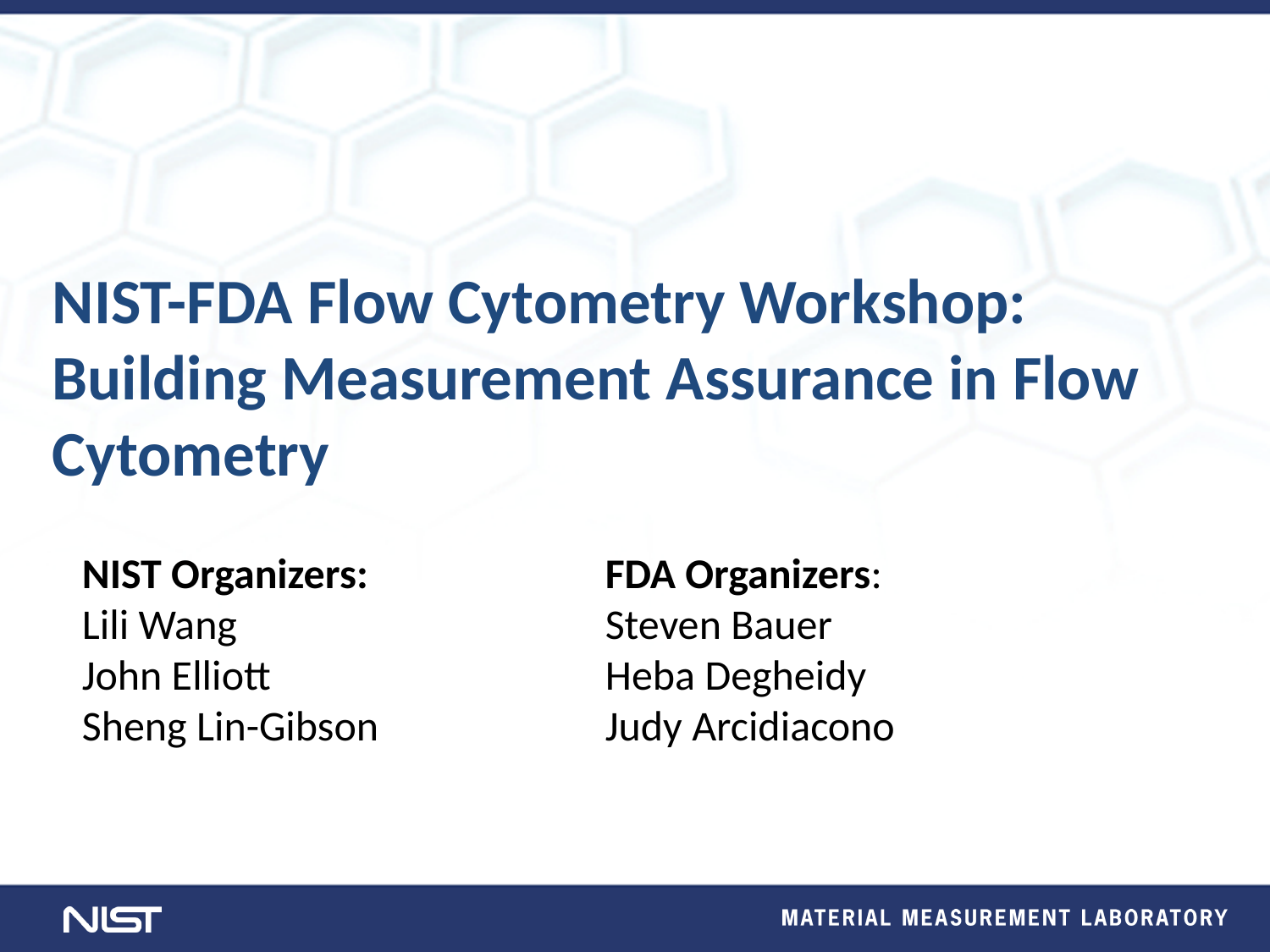

NIST-FDA Flow Cytometry Workshop: Building Measurement Assurance in Flow Cytometry
NIST Organizers:
Lili Wang
John Elliott
Sheng Lin-Gibson
FDA Organizers:
Steven Bauer
Heba Degheidy
Judy Arcidiacono